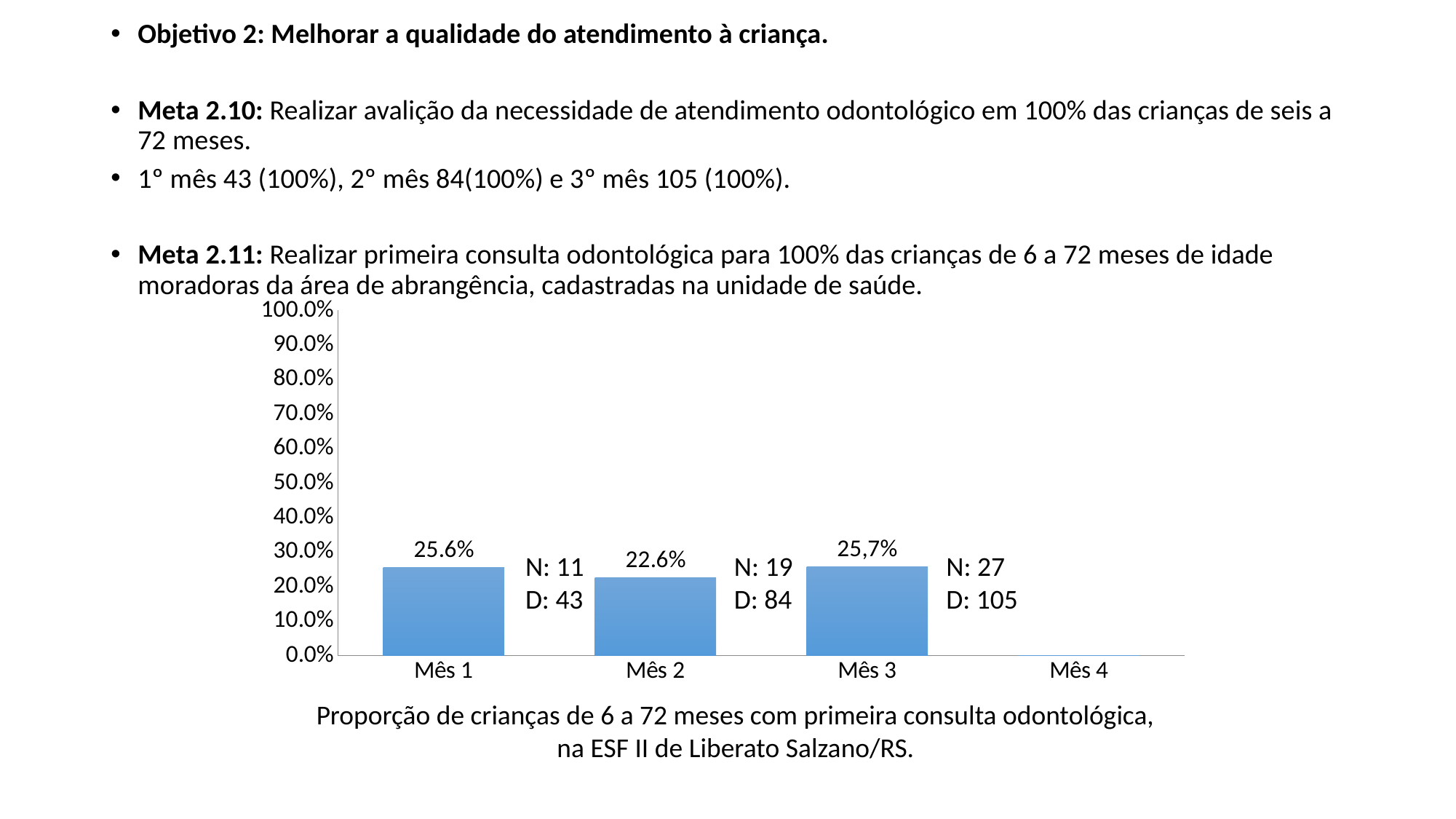

Objetivo 2: Melhorar a qualidade do atendimento à criança.

Meta 2.10: Realizar avalição da necessidade de atendimento odontológico em 100% das crianças de seis a 72 meses.
1º mês 43 (100%), 2º mês 84(100%) e 3º mês 105 (100%).

Meta 2.11: Realizar primeira consulta odontológica para 100% das crianças de 6 a 72 meses de idade moradoras da área de abrangência, cadastradas na unidade de saúde.

### Chart

| Category | Proporção de crianças de 6 a 72 meses com primeira consulta odontológica |
|---|---|
| Mês 1 | 0.2558139534883721 |
| Mês 2 | 0.2261904761904762 |
| Mês 3 | 0.2571428571428571 |
| Mês 4 | 0.0 |
N: 27
D: 105
N: 11
D: 43
N: 19
D: 84
Proporção de crianças de 6 a 72 meses com primeira consulta odontológica,
na ESF II de Liberato Salzano/RS.